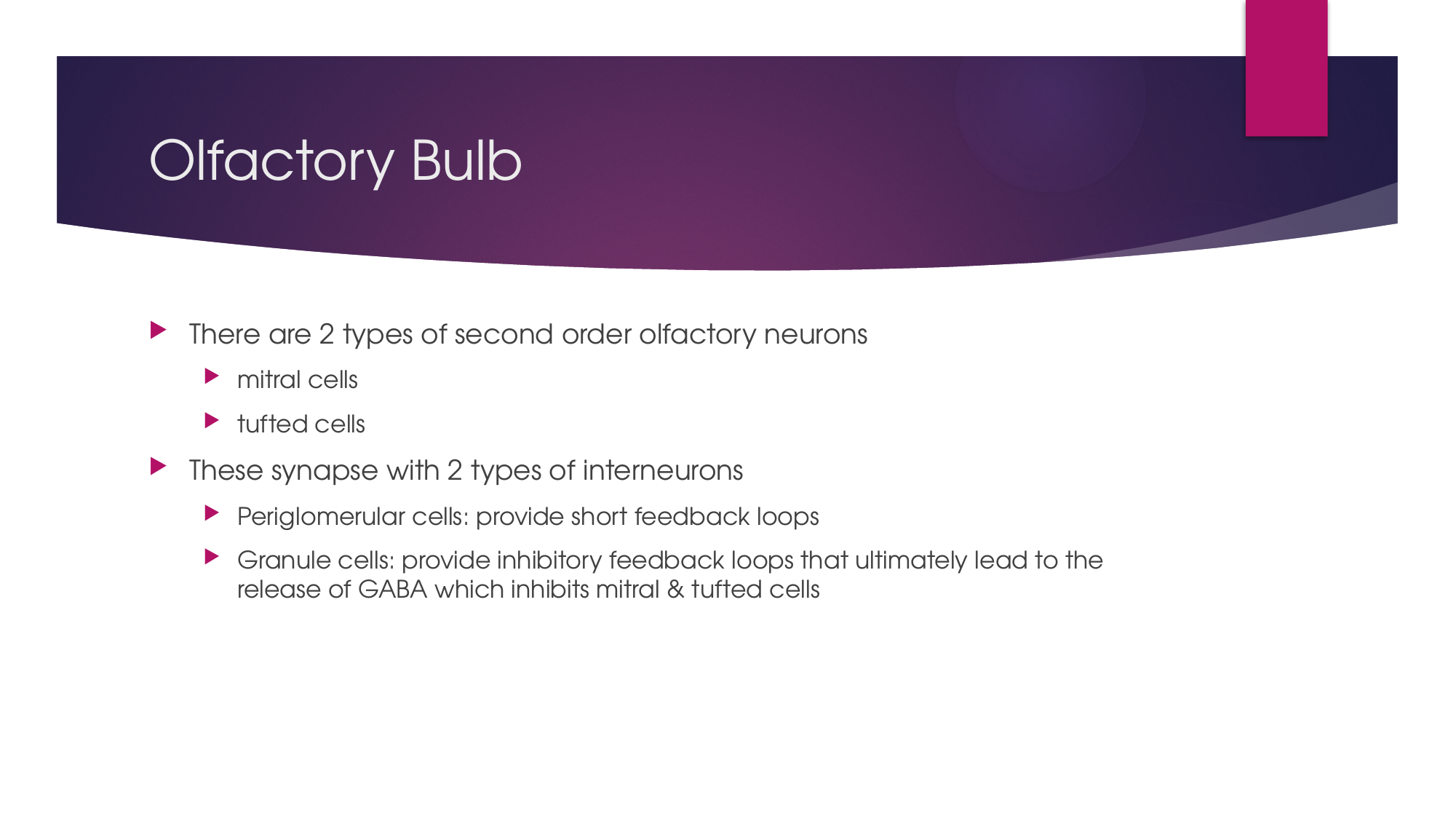

# Olfactory Bulb
There are 2 types of second order olfactory neurons
mitral cells
tufted cells
These synapse with 2 types of interneurons
Periglomerular cells: provide short feedback loops
Granule cells: provide inhibitory feedback loops that ultimately lead to the release of GABA which inhibits mitral & tufted cells